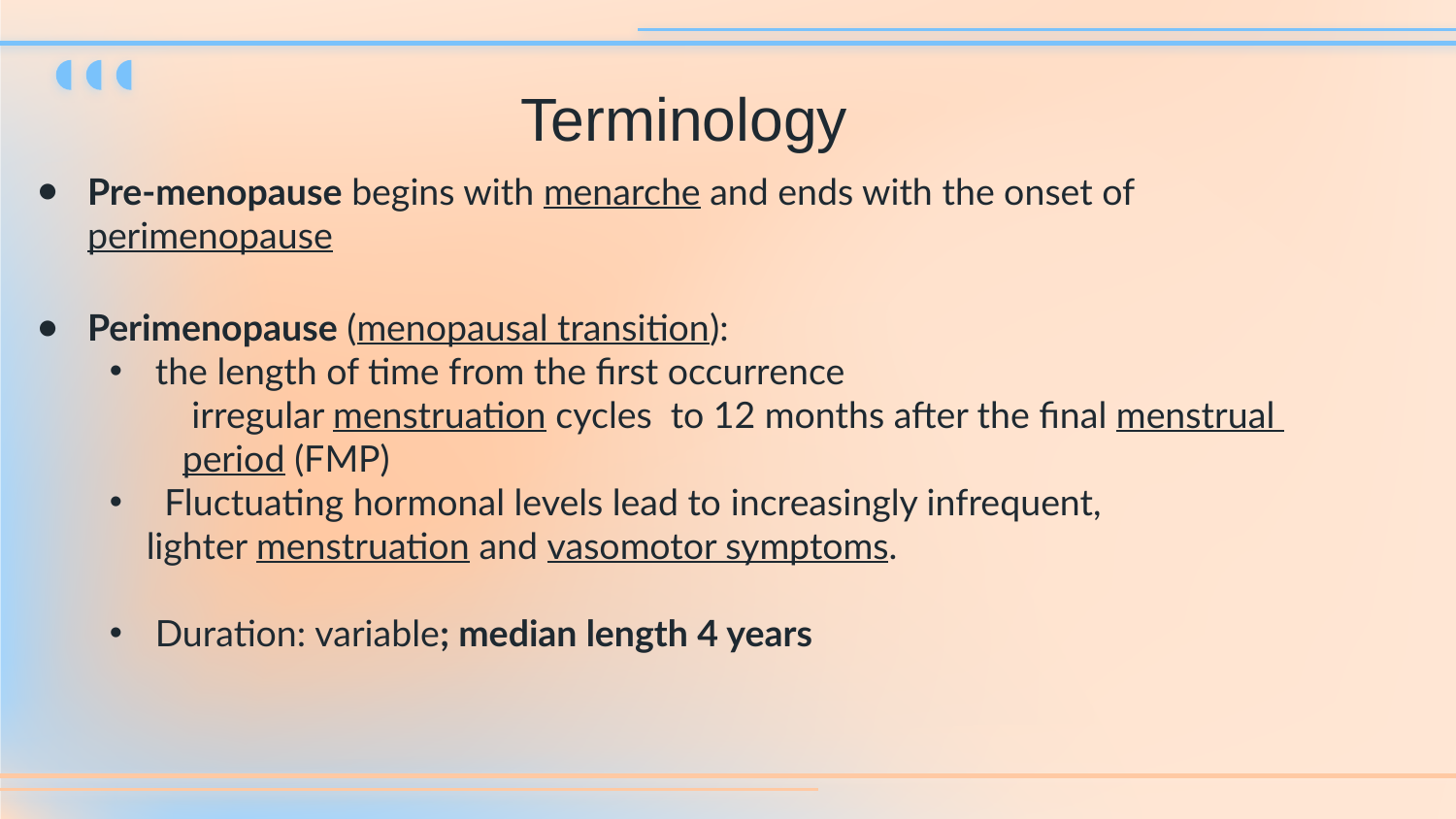

# Terminology
Pre-menopause begins with menarche and ends with the onset of perimenopause

Perimenopause (menopausal transition):
the length of time from the first occurrence
 irregular menstruation cycles  to 12 months after the final menstrual
period (FMP)
 Fluctuating hormonal levels lead to increasingly infrequent,
    lighter menstruation and vasomotor symptoms.

Duration: variable; median length 4 years